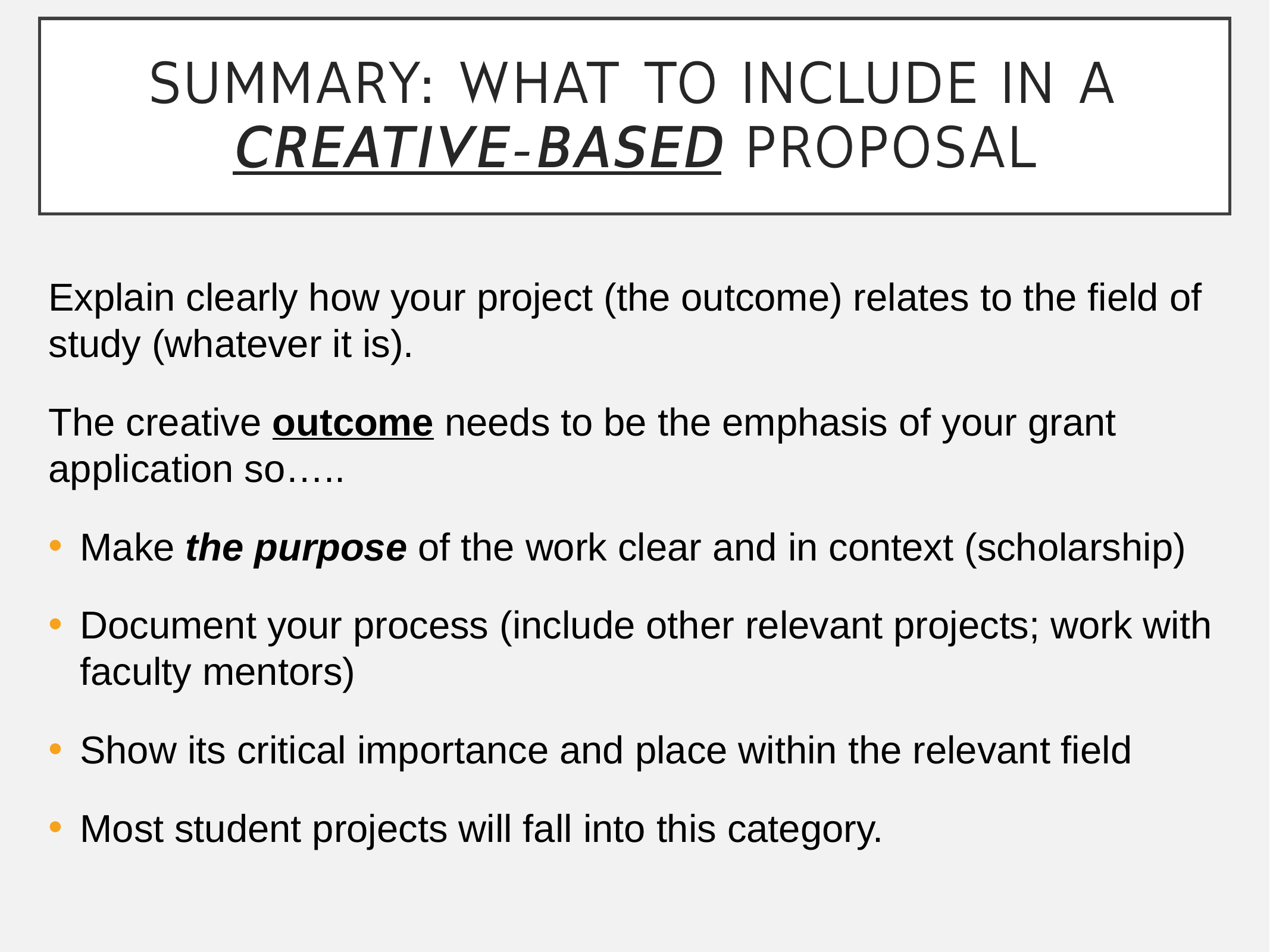

# Summary: what to include in a creative-based proposal
Explain clearly how your project (the outcome) relates to the field of study (whatever it is).
The creative outcome needs to be the emphasis of your grant application so…..
Make the purpose of the work clear and in context (scholarship)
Document your process (include other relevant projects; work with faculty mentors)
Show its critical importance and place within the relevant field
Most student projects will fall into this category.